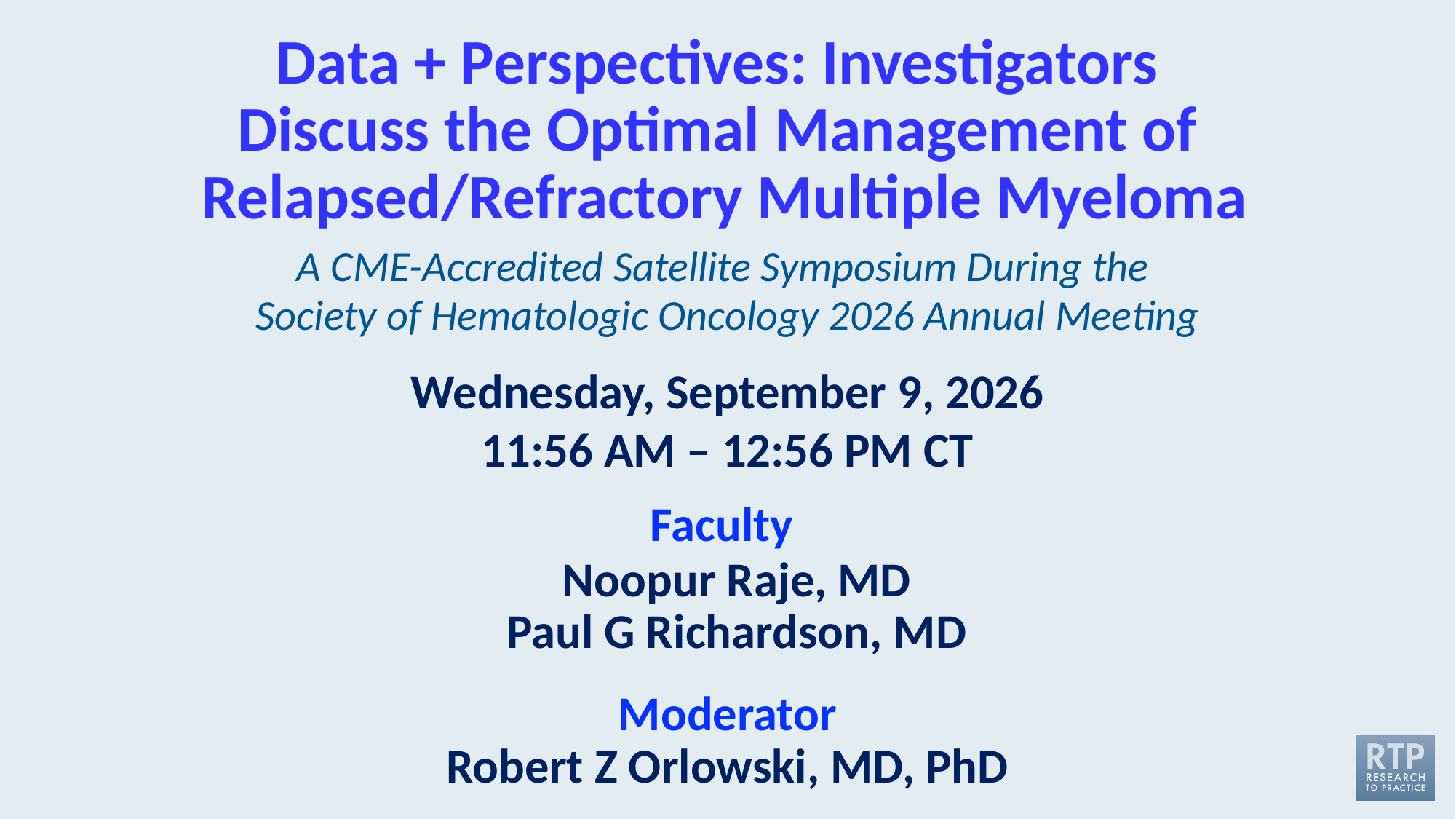

# Data + Perspectives: Investigators Discuss the Optimal Management of Relapsed/Refractory Multiple Myeloma
A CME-Accredited Satellite Symposium During the
Society of Hematologic Oncology 2026 Annual Meeting
Wednesday, September 9, 2026
11:56 AM – 12:56 PM CT
Faculty
Noopur Raje, MD
Paul G Richardson, MD
Moderator
Robert Z Orlowski, MD, PhD